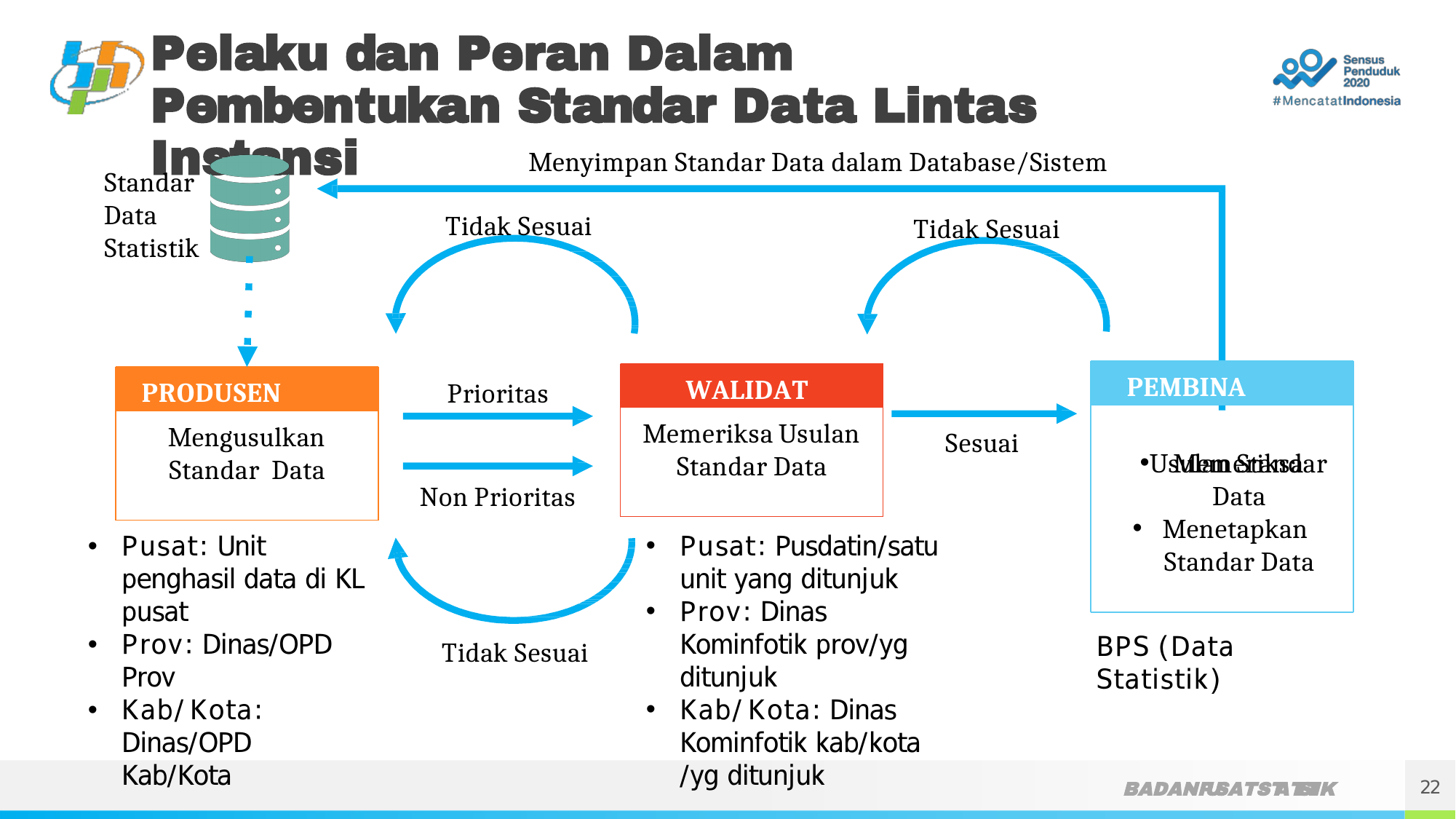

# Pelaku dan Peran Dalam Pembentukan Standar Data Lintas Instansi

Menyimpan Standar Data dalam Database/Sistem
Standar Data

Tidak Sesuai
Tidak Sesuai
Statistik

PEMBINA DATA
Memeriksa
WALIDATA
PRODUSEN DATA
Prioritas

Memeriksa Usulan Standar Data
Mengusulkan Standar  Data
Sesuai
Usulan Standar Data
Menetapkan Standar Data

Non Prioritas

Pusat: Pusdatin/satu unit yang ditunjuk
Prov: Dinas Kominfotik prov/yg ditunjuk
Kab/Kota: Dinas Kominfotik kab/kota
Pusat: Unit penghasil data di KL pusat
Prov: Dinas/OPD Prov
Kab/Kota: Dinas/OPD

BPS (Data Statistik)
Tidak Sesuai
/yg ditunjuk
Kab/Kota

22
BADANPUSATSTATISTIK